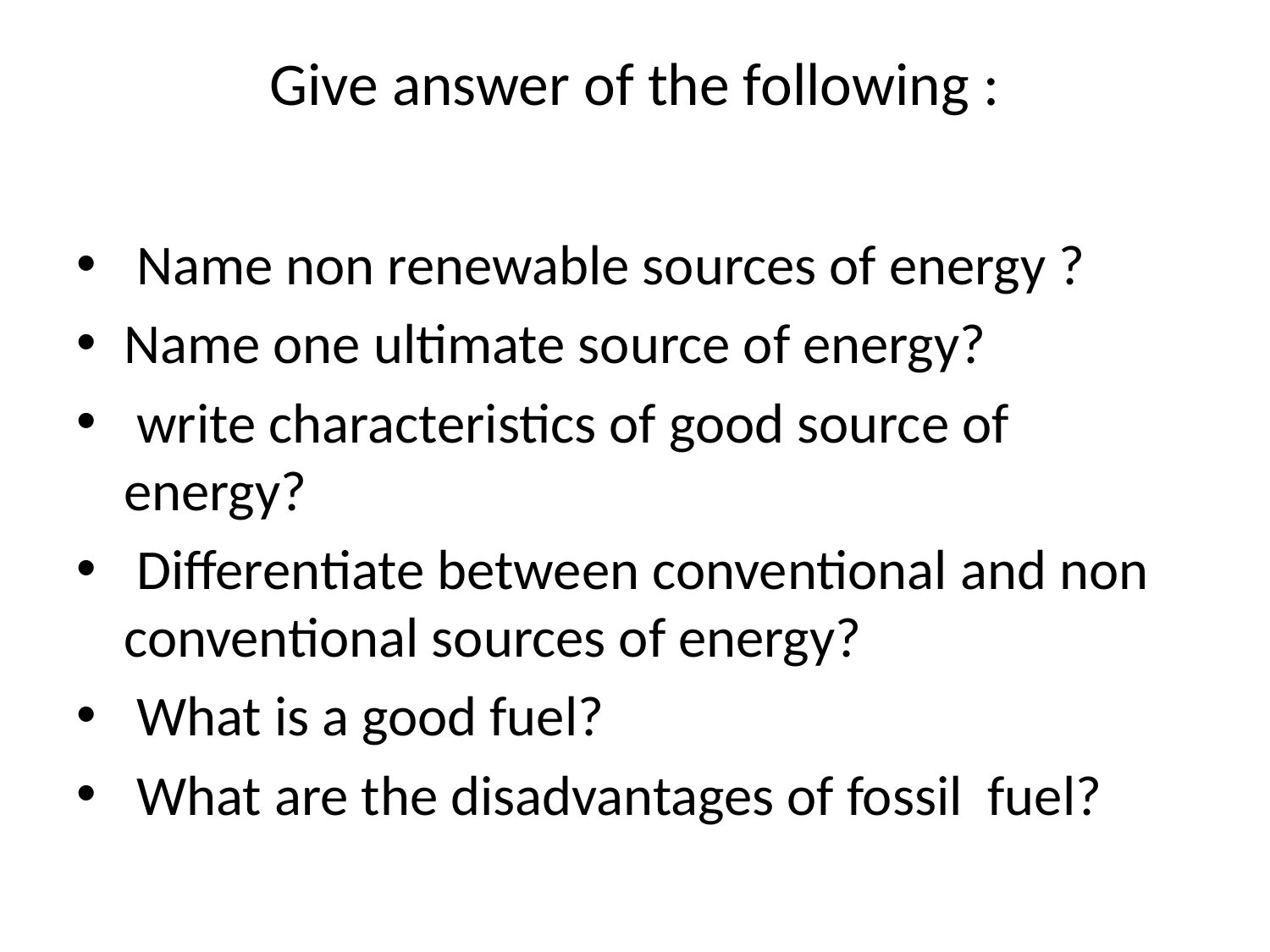

# Give answer of the following :
 Name non renewable sources of energy ?
Name one ultimate source of energy?
 write characteristics of good source of energy?
 Differentiate between conventional and non conventional sources of energy?
 What is a good fuel?
 What are the disadvantages of fossil  fuel?